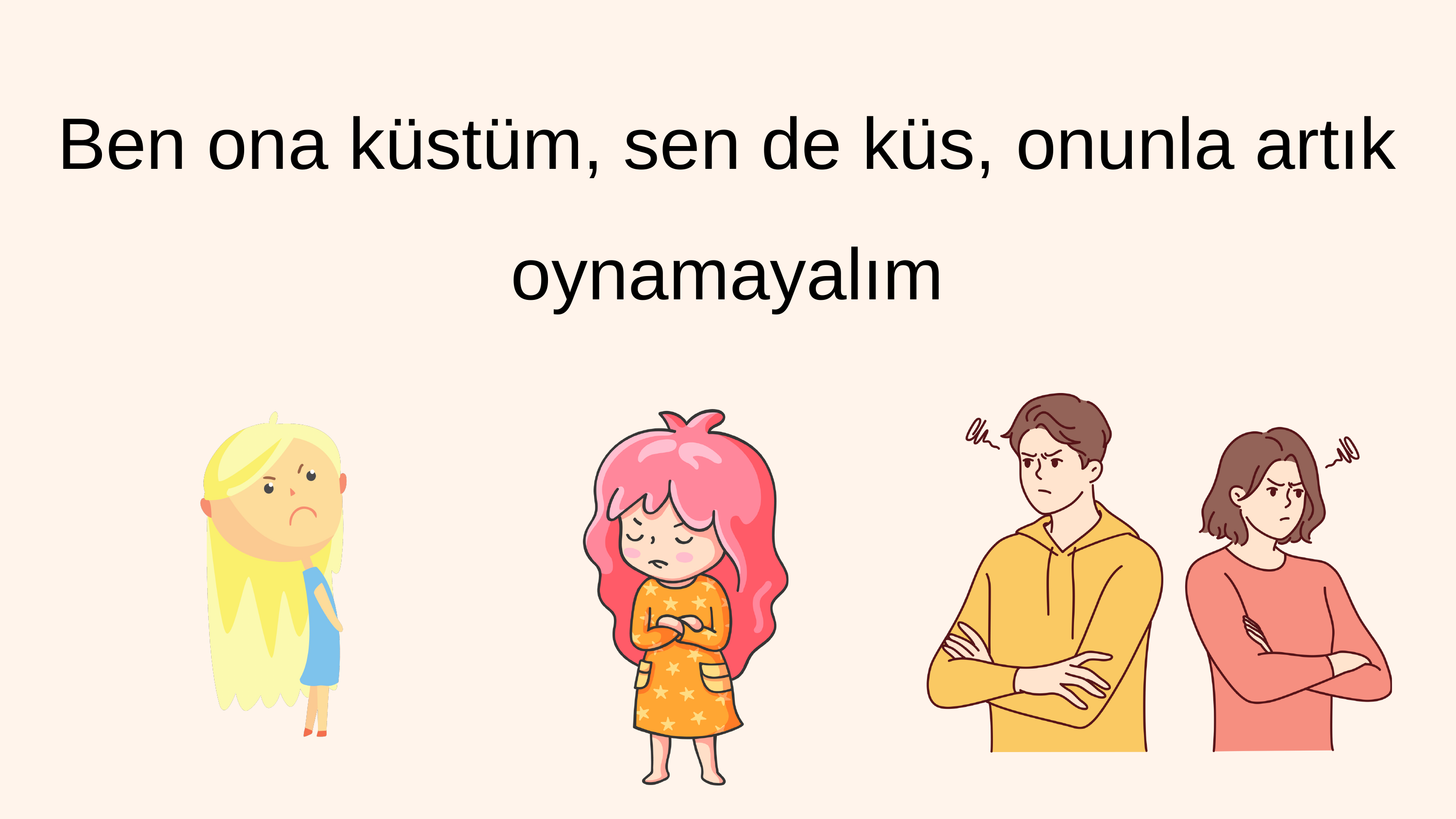

Ben ona küstüm, sen de küs, onunla artık oynamayalım